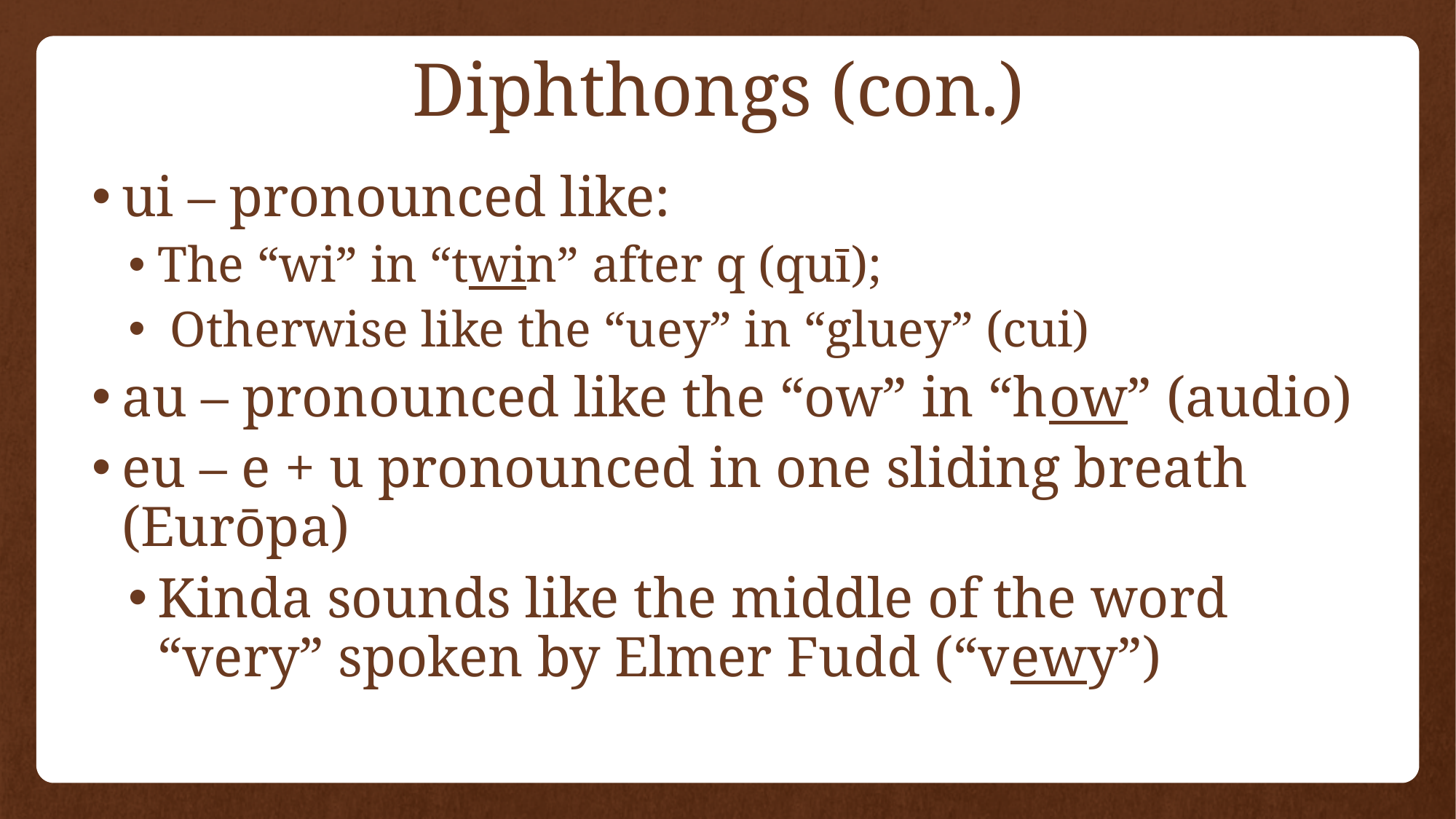

# Diphthongs (con.)
ui – pronounced like:
The “wi” in “twin” after q (quī);
 Otherwise like the “uey” in “gluey” (cui)
au – pronounced like the “ow” in “how” (audio)
eu – e + u pronounced in one sliding breath (Eurōpa)
Kinda sounds like the middle of the word “very” spoken by Elmer Fudd (“vewy”)